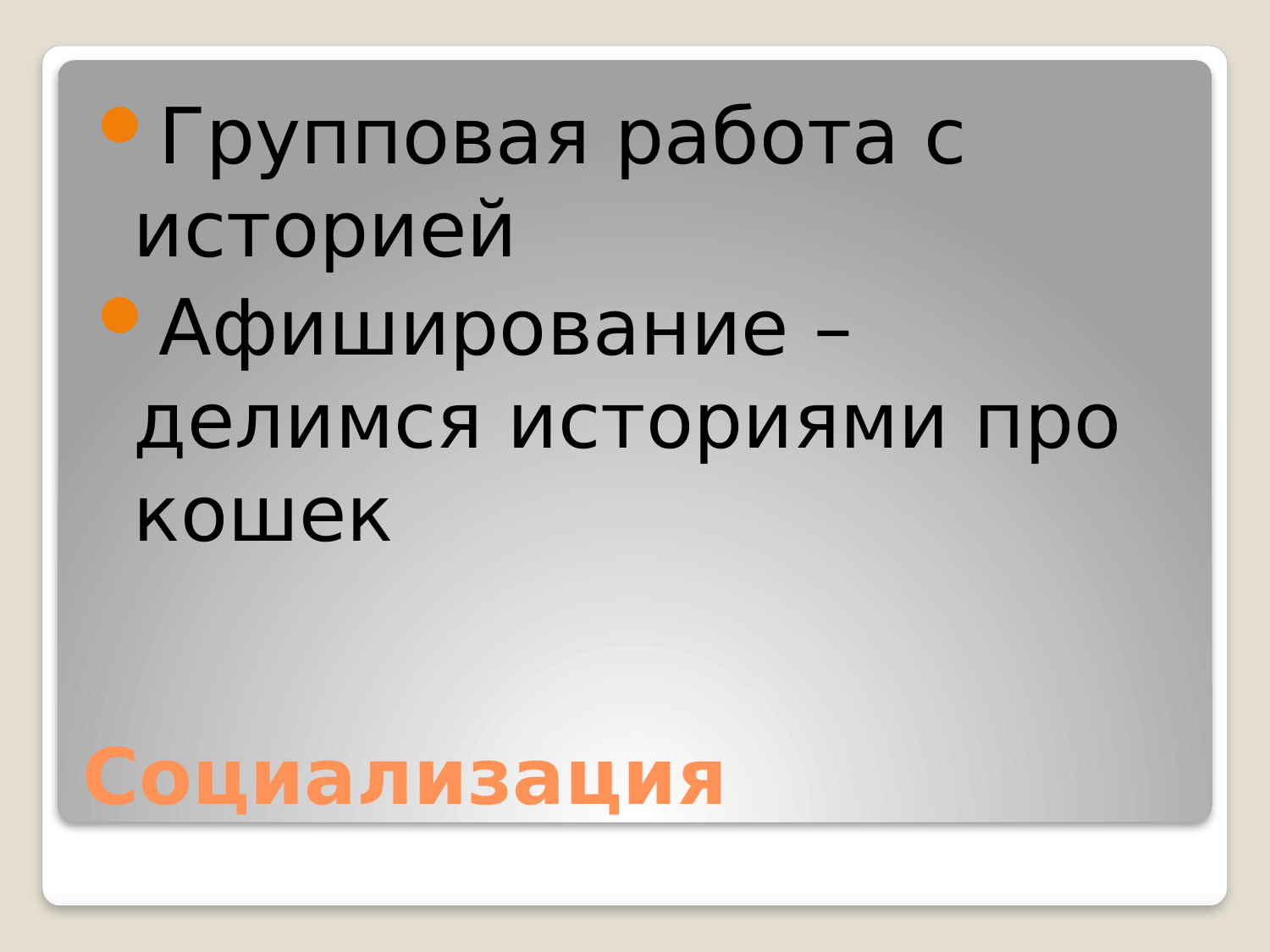

Групповая работа с историей
Афиширование – делимся историями про кошек

# Социализация